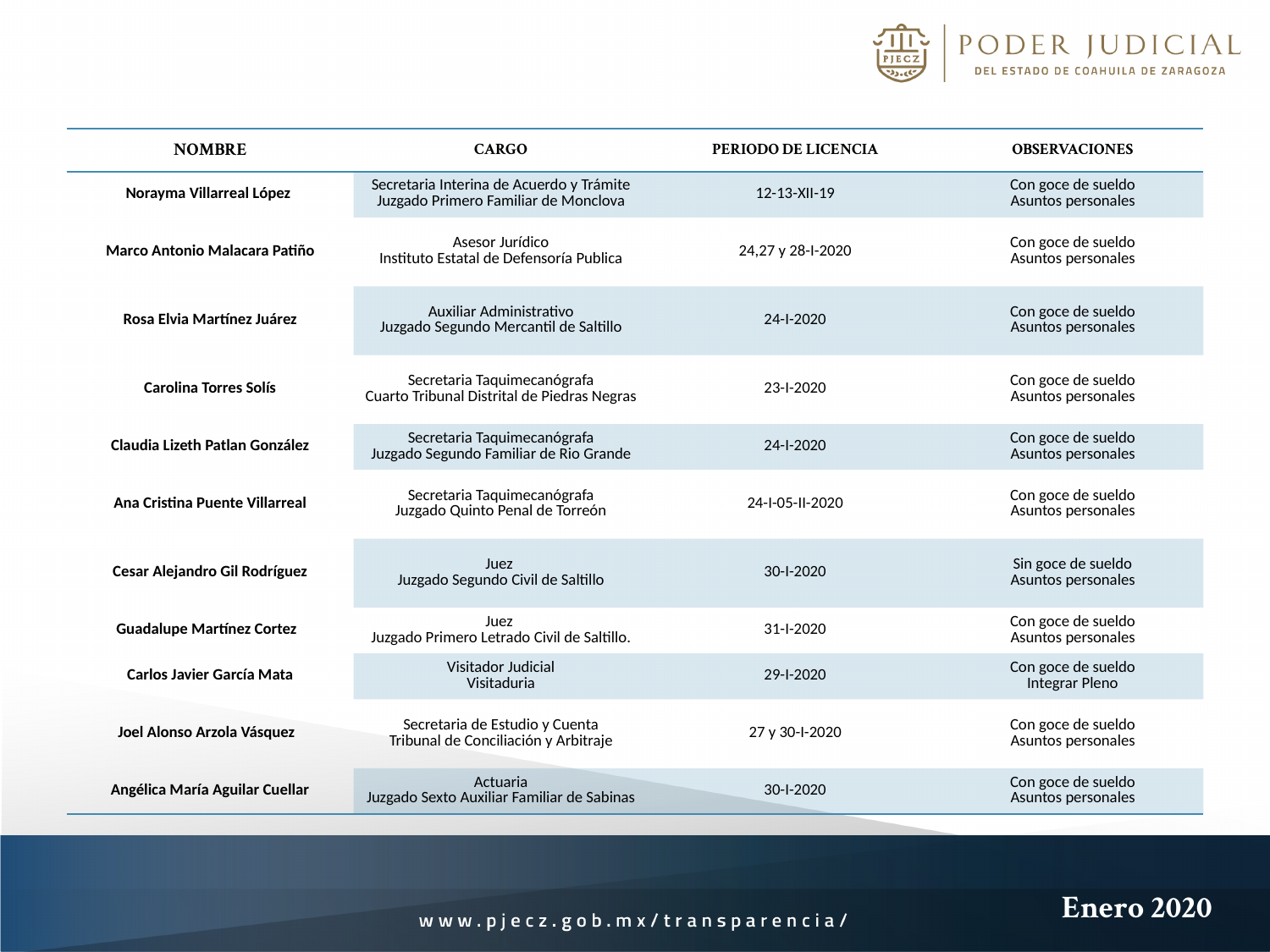

| NOMBRE | CARGO | PERIODO DE LICENCIA | OBSERVACIONES |
| --- | --- | --- | --- |
| Norayma Villarreal López | Secretaria Interina de Acuerdo y Trámite Juzgado Primero Familiar de Monclova | 12-13-XII-19 | Con goce de sueldo Asuntos personales |
| Marco Antonio Malacara Patiño | Asesor Jurídico Instituto Estatal de Defensoría Publica | 24,27 y 28-I-2020 | Con goce de sueldo Asuntos personales |
| Rosa Elvia Martínez Juárez | Auxiliar Administrativo Juzgado Segundo Mercantil de Saltillo | 24-I-2020 | Con goce de sueldo Asuntos personales |
| Carolina Torres Solís | Secretaria Taquimecanógrafa Cuarto Tribunal Distrital de Piedras Negras | 23-I-2020 | Con goce de sueldo Asuntos personales |
| Claudia Lizeth Patlan González | Secretaria Taquimecanógrafa Juzgado Segundo Familiar de Rio Grande | 24-I-2020 | Con goce de sueldo Asuntos personales |
| Ana Cristina Puente Villarreal | Secretaria Taquimecanógrafa Juzgado Quinto Penal de Torreón | 24-I-05-II-2020 | Con goce de sueldo Asuntos personales |
| Cesar Alejandro Gil Rodríguez | Juez Juzgado Segundo Civil de Saltillo | 30-I-2020 | Sin goce de sueldo Asuntos personales |
| Guadalupe Martínez Cortez | Juez Juzgado Primero Letrado Civil de Saltillo. | 31-I-2020 | Con goce de sueldo Asuntos personales |
| Carlos Javier García Mata | Visitador Judicial Visitaduria | 29-I-2020 | Con goce de sueldo Integrar Pleno |
| Joel Alonso Arzola Vásquez | Secretaria de Estudio y Cuenta Tribunal de Conciliación y Arbitraje | 27 y 30-I-2020 | Con goce de sueldo Asuntos personales |
| Angélica María Aguilar Cuellar | Actuaria Juzgado Sexto Auxiliar Familiar de Sabinas | 30-I-2020 | Con goce de sueldo Asuntos personales |
Enero 2020